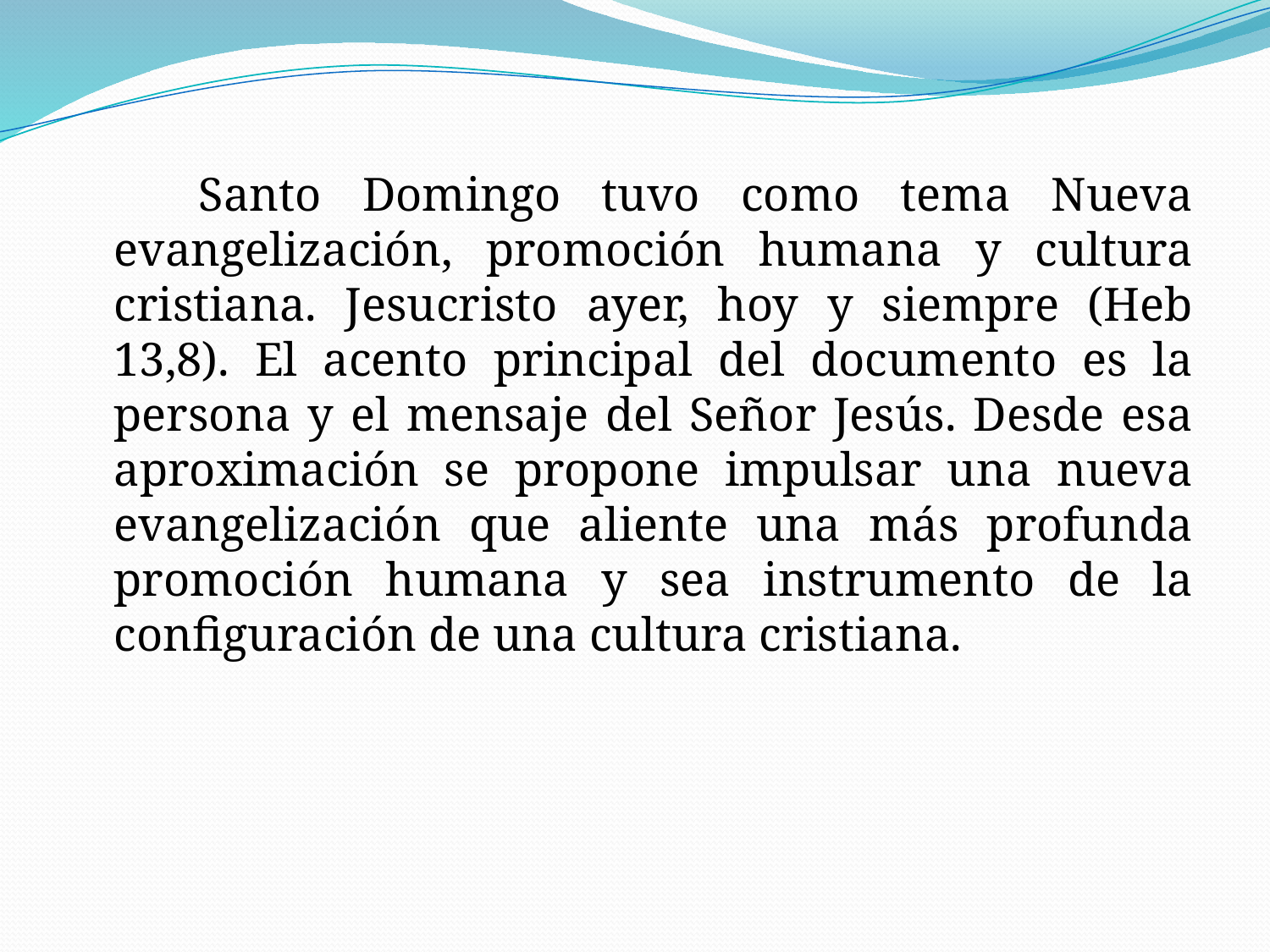

Santo Domingo tuvo como tema Nueva evangelización, promoción humana y cultura cristiana. Jesucristo ayer, hoy y siempre (Heb 13,8). El acento principal del documento es la persona y el mensaje del Señor Jesús. Desde esa aproximación se propone impulsar una nueva evangelización que aliente una más profunda promoción humana y sea instrumento de la configuración de una cultura cristiana.